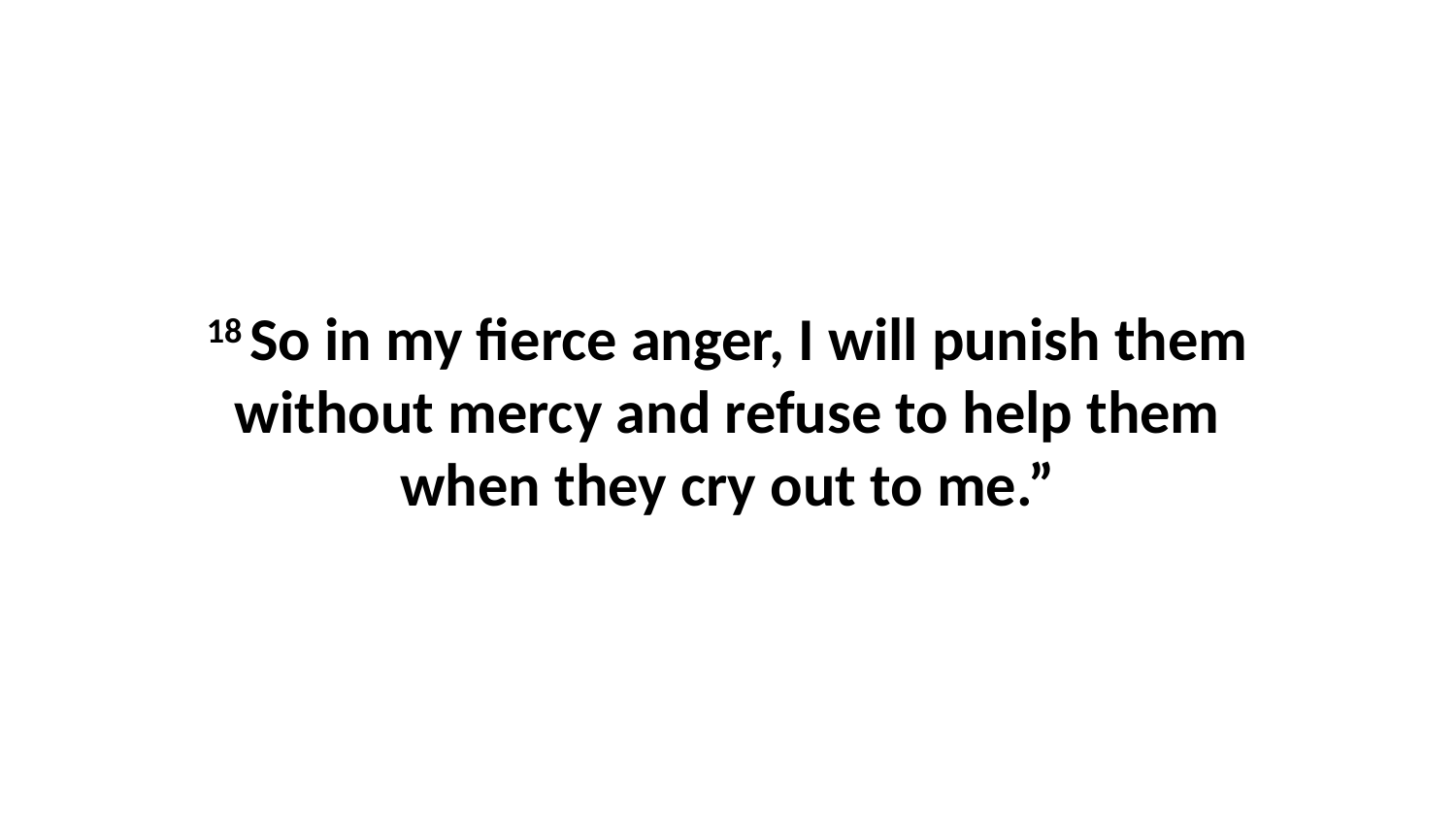

18 So in my fierce anger, I will punish them without mercy and refuse to help them when they cry out to me.”